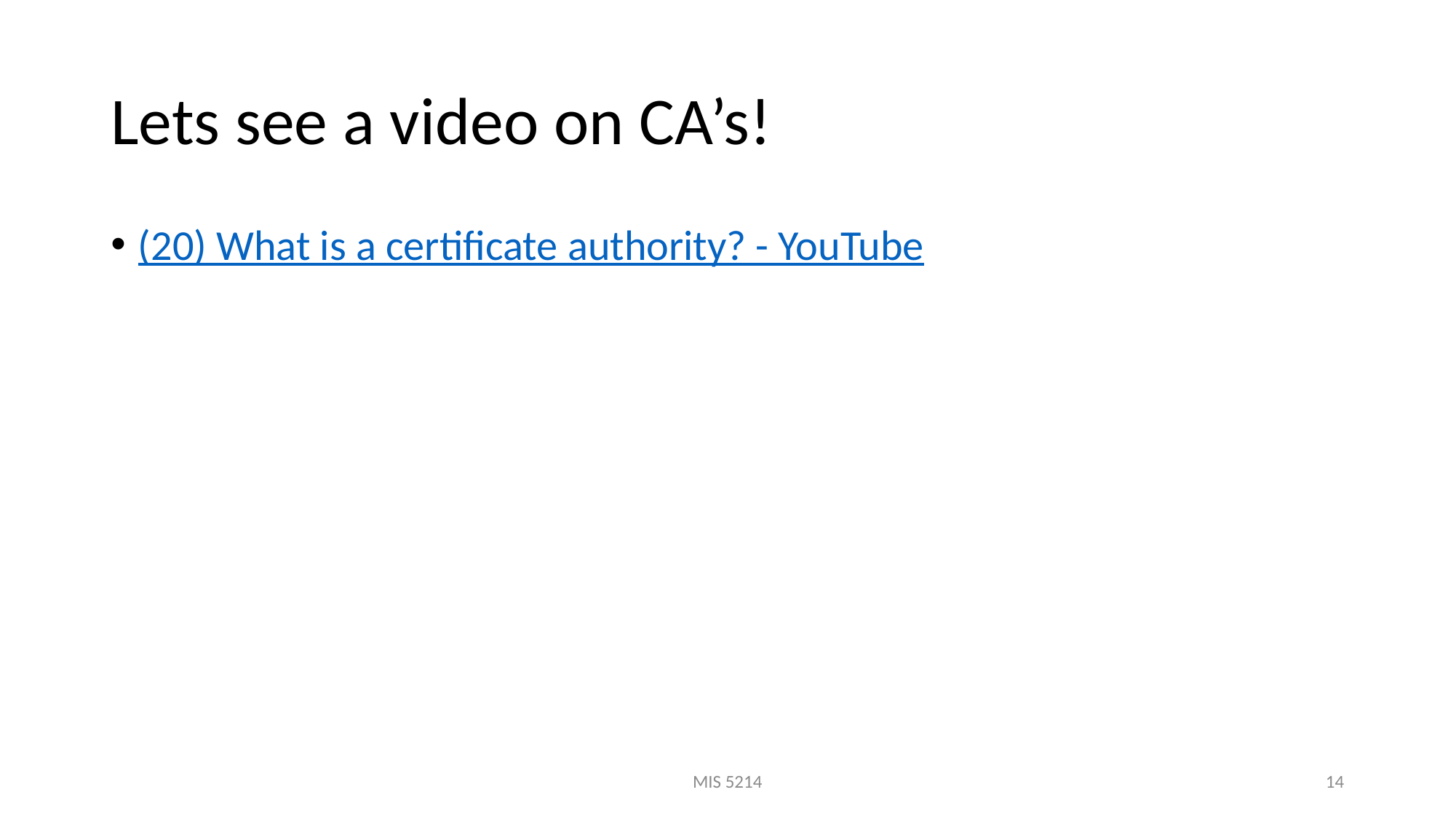

# Lets see a video on CA’s!
(20) What is a certificate authority? - YouTube
MIS 5214
14